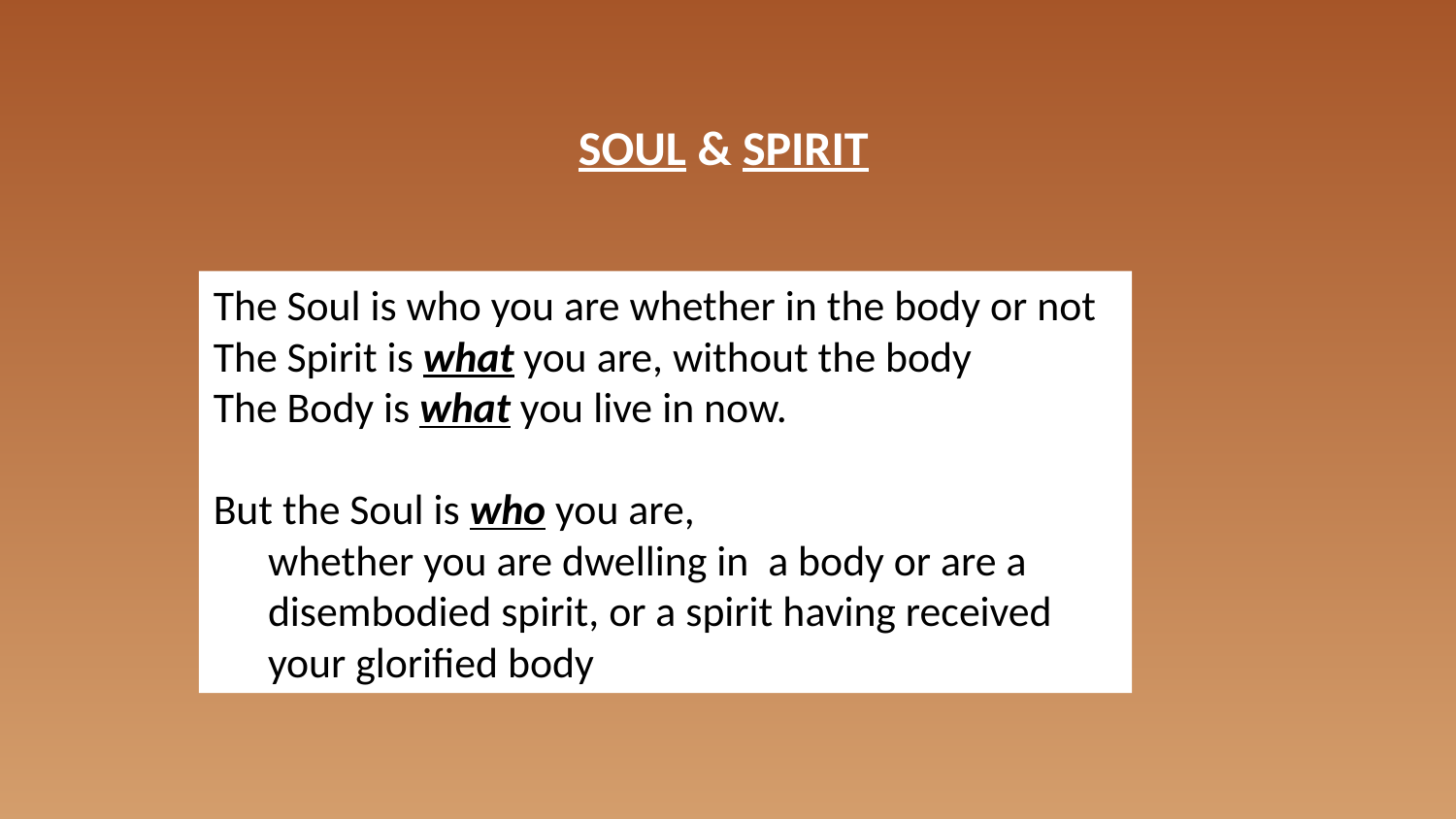

SOUL & SPIRIT
The Soul is who you are whether in the body or not
The Spirit is what you are, without the body
The Body is what you live in now.

But the Soul is who you are,
whether you are dwelling in  a body or are a disembodied spirit, or a spirit having received your glorified body